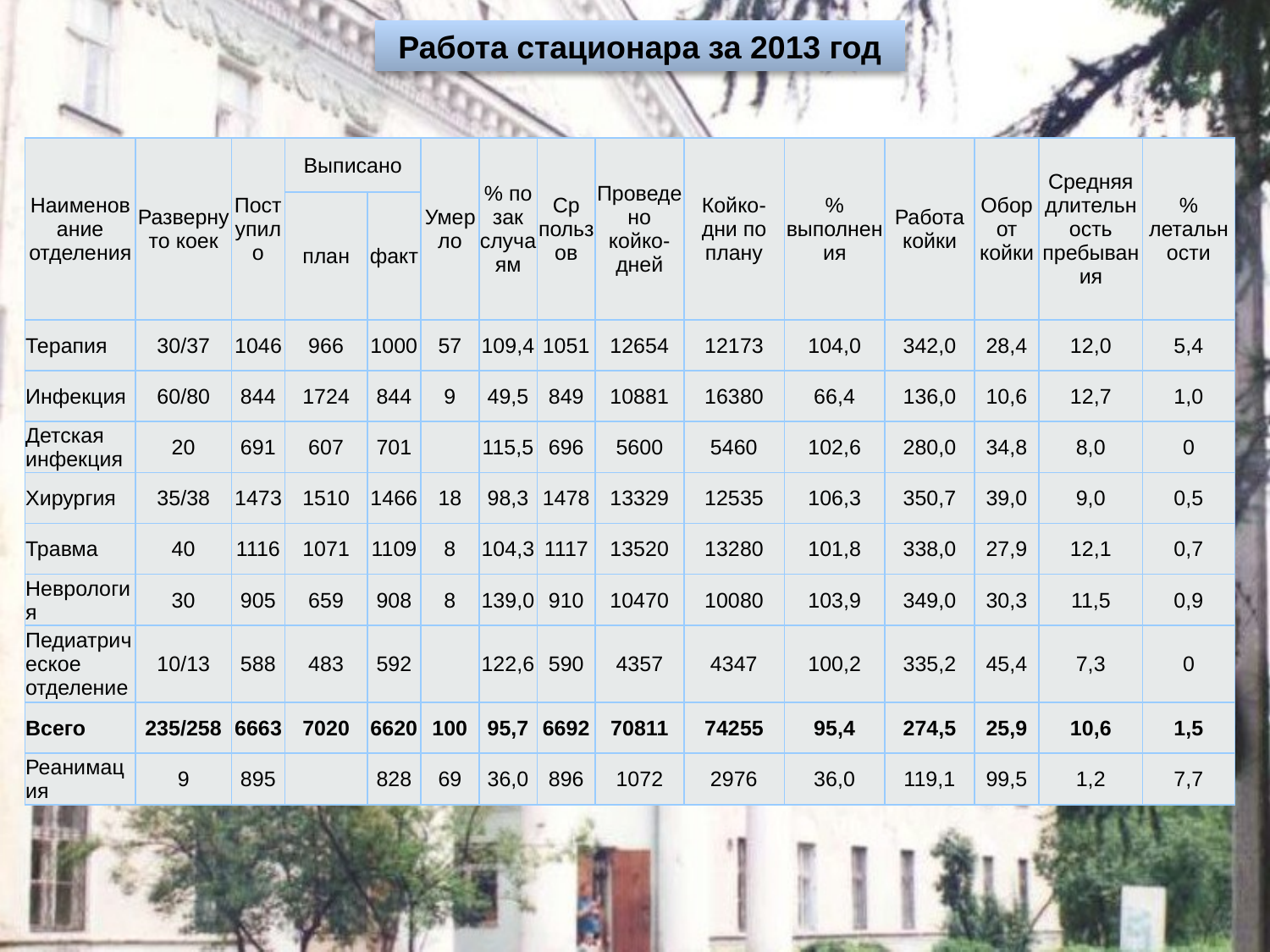

Работа стационара за 2013 год
| Наименование отделения | Развернуто коек | Поступило | Выписано |  | Умерло | % по зак случаям | Ср пользов | Проведено койко-дней | Койко-дни по плану | % выполнения | Работа койки | Оборот койки | Средняя длительность пребывания | % летальности |
| --- | --- | --- | --- | --- | --- | --- | --- | --- | --- | --- | --- | --- | --- | --- |
|  |  |  | план | факт |  |  |  |  |  |  |  |  |  |  |
| Терапия | 30/37 | 1046 | 966 | 1000 | 57 | 109,4 | 1051 | 12654 | 12173 | 104,0 | 342,0 | 28,4 | 12,0 | 5,4 |
| Инфекция | 60/80 | 844 | 1724 | 844 | 9 | 49,5 | 849 | 10881 | 16380 | 66,4 | 136,0 | 10,6 | 12,7 | 1,0 |
| Детская инфекция | 20 | 691 | 607 | 701 |  | 115,5 | 696 | 5600 | 5460 | 102,6 | 280,0 | 34,8 | 8,0 | 0 |
| Хирургия | 35/38 | 1473 | 1510 | 1466 | 18 | 98,3 | 1478 | 13329 | 12535 | 106,3 | 350,7 | 39,0 | 9,0 | 0,5 |
| Травма | 40 | 1116 | 1071 | 1109 | 8 | 104,3 | 1117 | 13520 | 13280 | 101,8 | 338,0 | 27,9 | 12,1 | 0,7 |
| Неврология | 30 | 905 | 659 | 908 | 8 | 139,0 | 910 | 10470 | 10080 | 103,9 | 349,0 | 30,3 | 11,5 | 0,9 |
| Педиатрическое отделение | 10/13 | 588 | 483 | 592 |  | 122,6 | 590 | 4357 | 4347 | 100,2 | 335,2 | 45,4 | 7,3 | 0 |
| Всего | 235/258 | 6663 | 7020 | 6620 | 100 | 95,7 | 6692 | 70811 | 74255 | 95,4 | 274,5 | 25,9 | 10,6 | 1,5 |
| Реанимация | 9 | 895 |  | 828 | 69 | 36,0 | 896 | 1072 | 2976 | 36,0 | 119,1 | 99,5 | 1,2 | 7,7 |